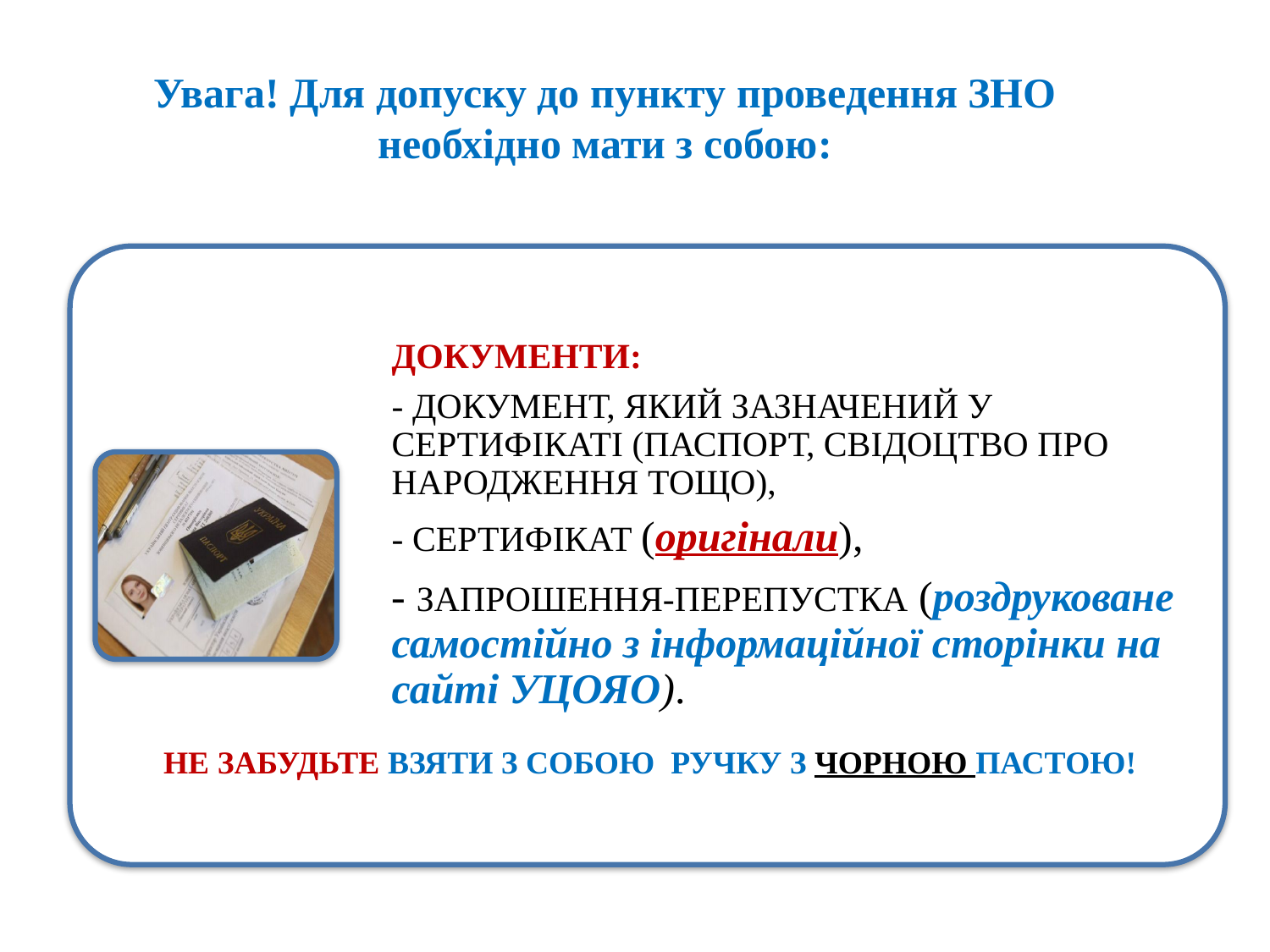

# Увага! Для допуску до пункту проведення ЗНО необхідно мати з собою:
ДОКУМЕНТИ:
- ДОКУМЕНТ, ЯКИЙ ЗАЗНАЧЕНИЙ У СЕРТИФІКАТІ (ПАСПОРТ, СВІДОЦТВО ПРО НАРОДЖЕННЯ ТОЩО),
- СЕРТИФІКАТ (оригінали),
- ЗАПРОШЕННЯ-ПЕРЕПУСТКА (роздруковане самостійно з інформаційної сторінки на сайті УЦОЯО).

НЕ ЗАБУДЬТЕ ВЗЯТИ З СОБОЮ  РУЧКУ З ЧОРНОЮ ПАСТОЮ!